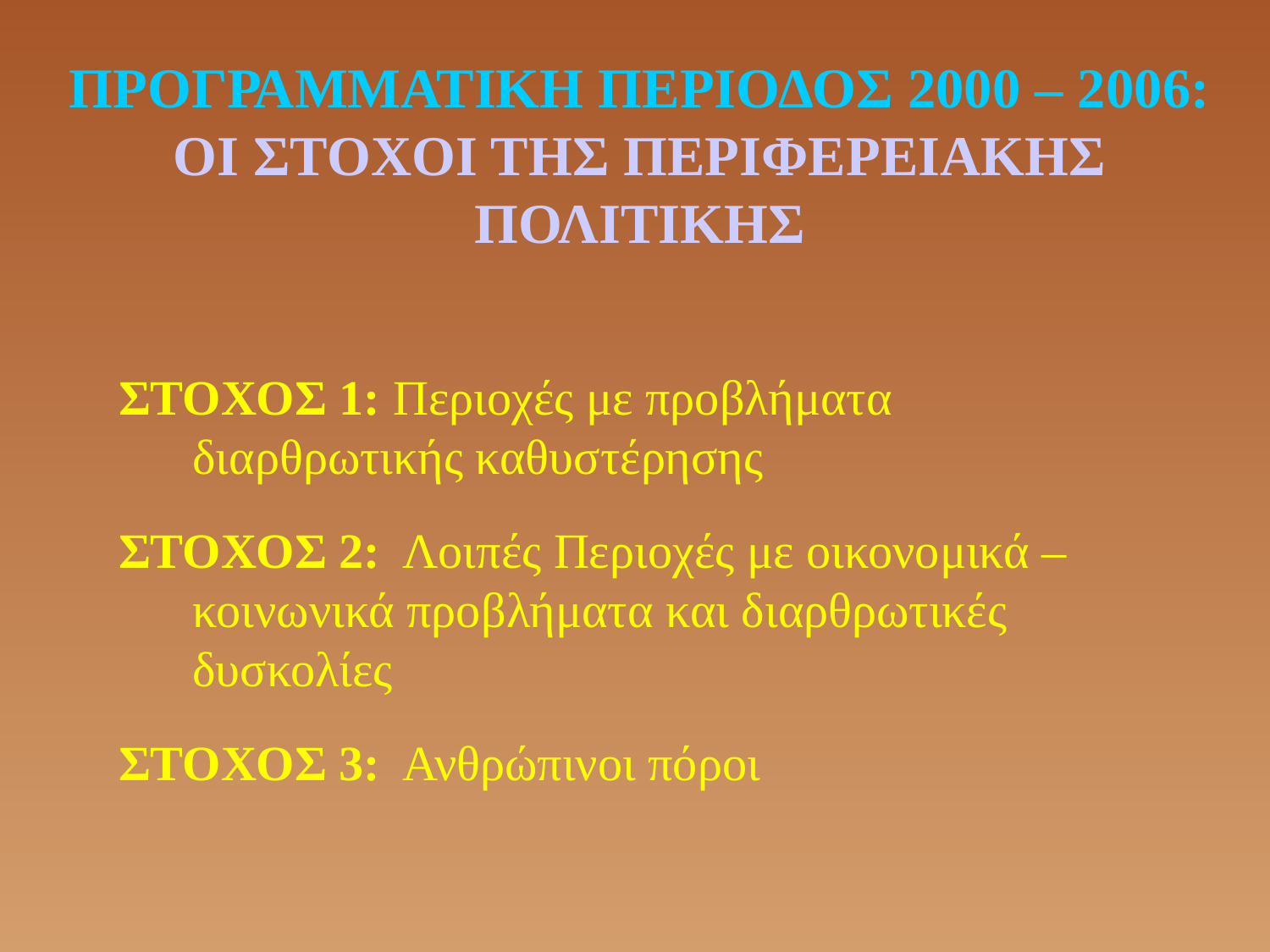

# ΠΡΟΓΡΑΜΜΑΤΙΚΗ ΠΕΡΙΟΔΟΣ 2000 – 2006: ΟΙ ΣΤΟΧΟΙ ΤΗΣ ΠΕΡΙΦΕΡΕΙΑΚΗΣ ΠΟΛΙΤΙΚΗΣ
ΣΤΟΧΟΣ 1: Περιοχές με προβλήματα διαρθρωτικής καθυστέρησης

ΣΤΟΧΟΣ 2:  Λοιπές Περιοχές με οικονομικά – κοινωνικά προβλήματα και διαρθρωτικές δυσκολίες

ΣΤΟΧΟΣ 3:  Ανθρώπινοι πόροι